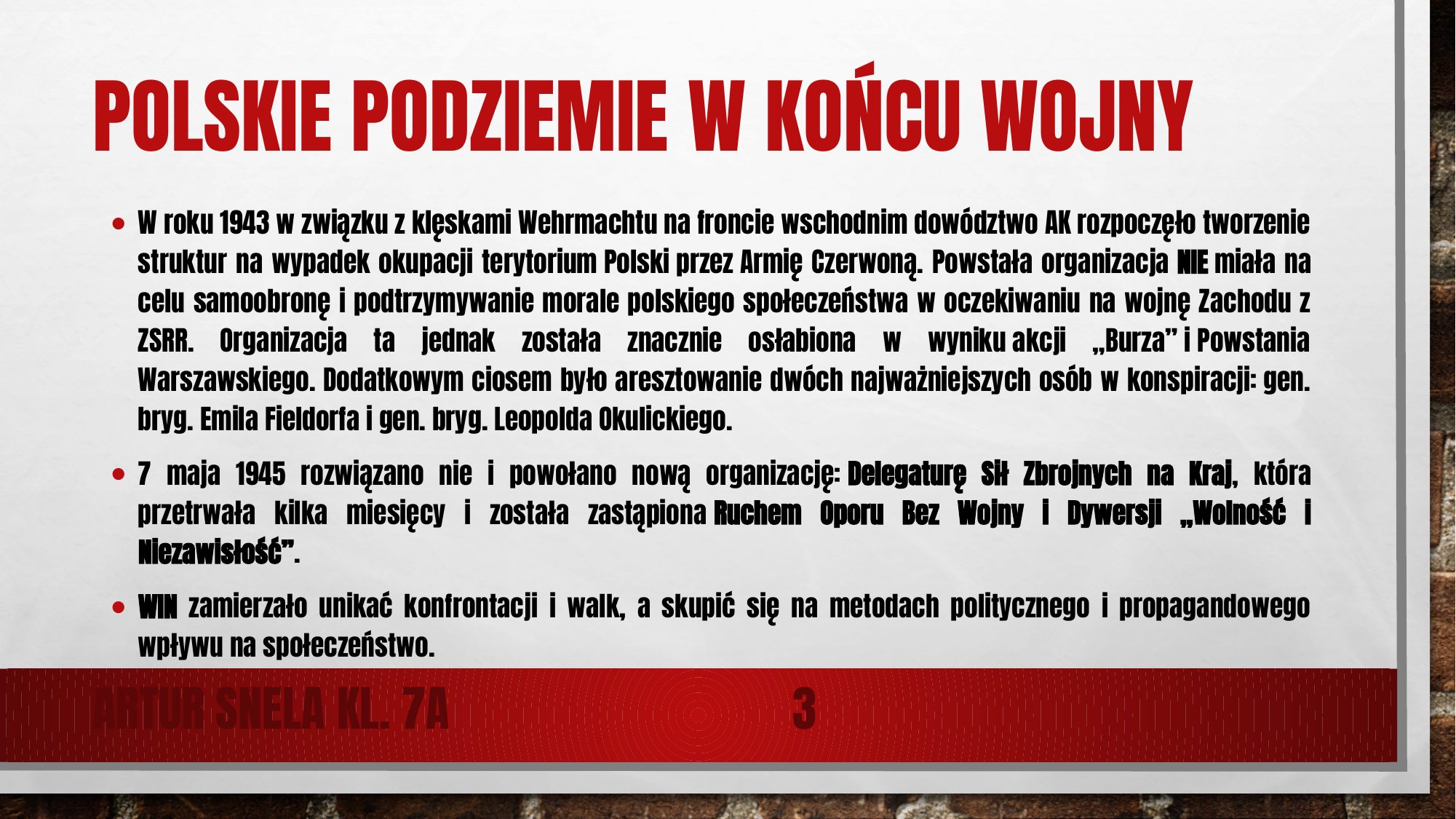

# Polskie podziemie w końcu wojny
W roku 1943 w związku z klęskami Wehrmachtu na froncie wschodnim dowództwo AK rozpoczęło tworzenie struktur na wypadek okupacji terytorium Polski przez Armię Czerwoną. Powstała organizacja NIE miała na celu samoobronę i podtrzymywanie morale polskiego społeczeństwa w oczekiwaniu na wojnę Zachodu z ZSRR. Organizacja ta jednak została znacznie osłabiona w wyniku akcji „Burza” i Powstania Warszawskiego. Dodatkowym ciosem było aresztowanie dwóch najważniejszych osób w konspiracji: gen. bryg. Emila Fieldorfa i gen. bryg. Leopolda Okulickiego.
7 maja 1945 rozwiązano nie i powołano nową organizację: Delegaturę Sił Zbrojnych na Kraj, która przetrwała kilka miesięcy i została zastąpiona Ruchem Oporu Bez Wojny i Dywersji „Wolność i Niezawisłość”.
WIN zamierzało unikać konfrontacji i walk, a skupić się na metodach politycznego i propagandowego wpływu na społeczeństwo.
Artur Snela kl. 7a
3